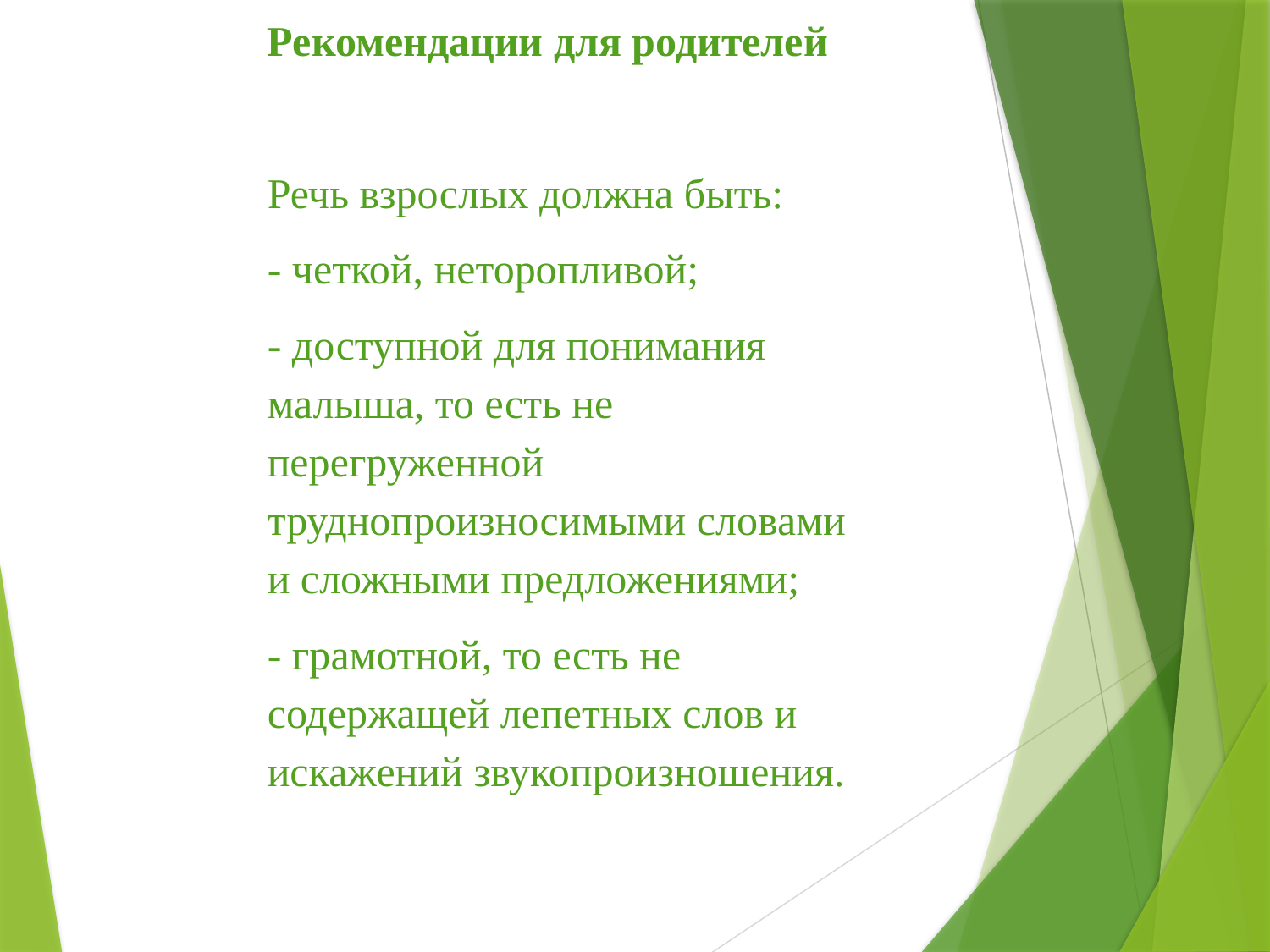

Рекомендации для родителей

Речь взрослых должна быть:
- четкой, неторопливой;
- доступной для понимания малыша, то есть не перегруженной труднопроизносимы­ми словами и сложными предложениями;
- грамотной, то есть не содержащей лепетных слов и искажений звукопроизношения.